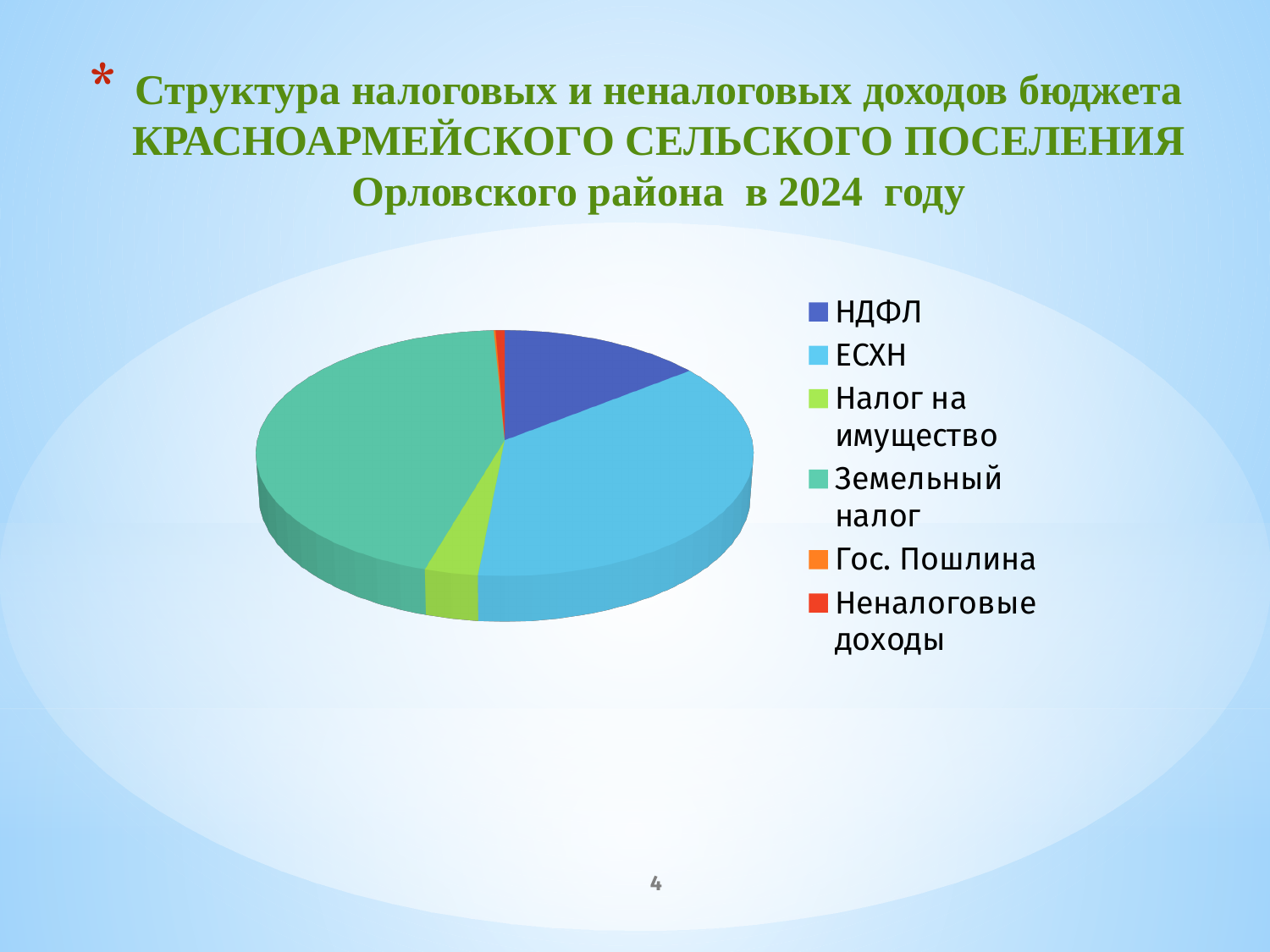

# Структура налоговых и неналоговых доходов бюджета КРАСНОАРМЕЙСКОГО СЕЛЬСКОГО ПОСЕЛЕНИЯ Орловского района  в 2024  году

[unsupported chart]

4